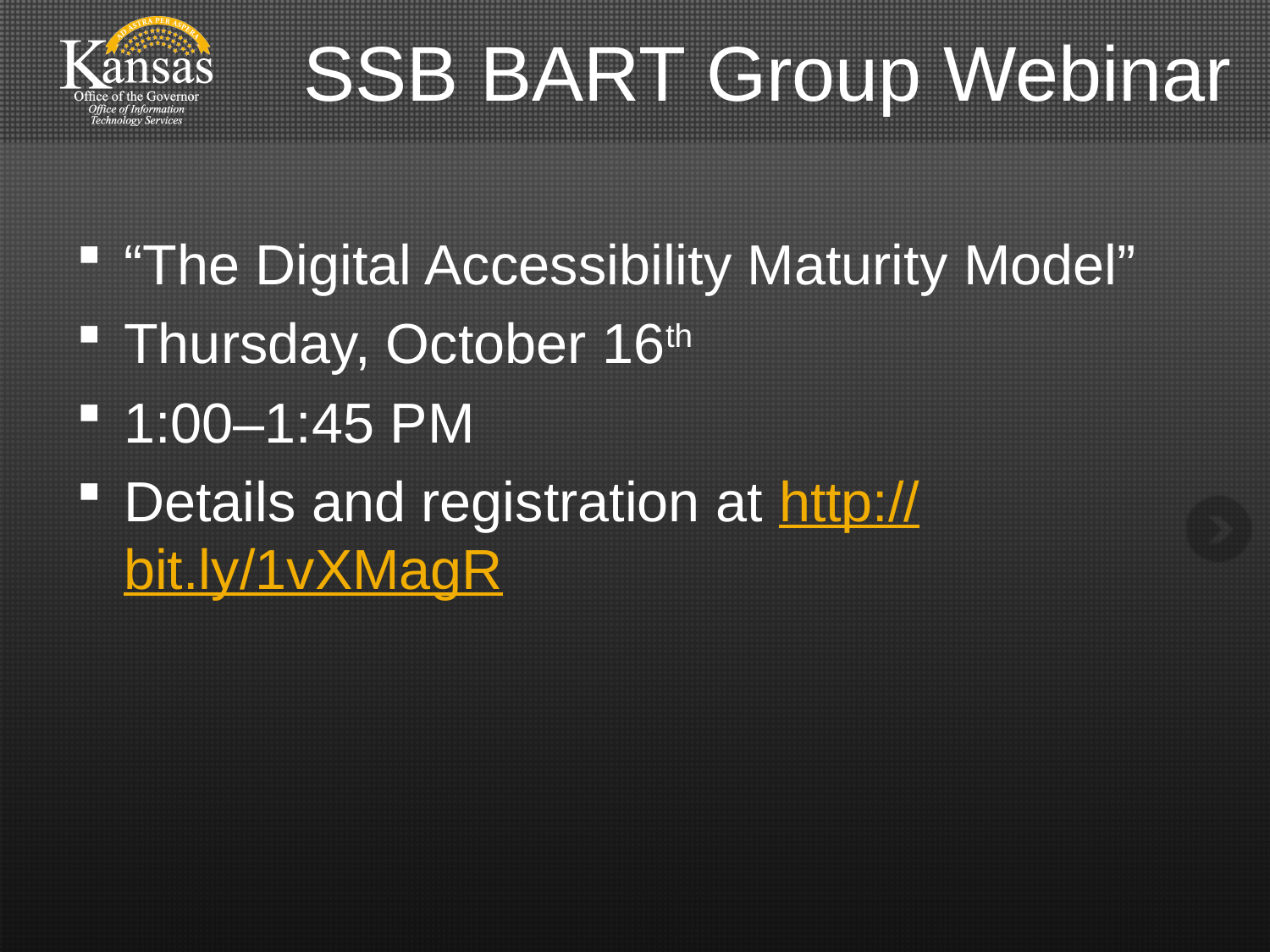

# SSB BART Group Webinar
“The Digital Accessibility Maturity Model”
Thursday, October 16th
1:00–1:45 PM
Details and registration at http://bit.ly/1vXMagR